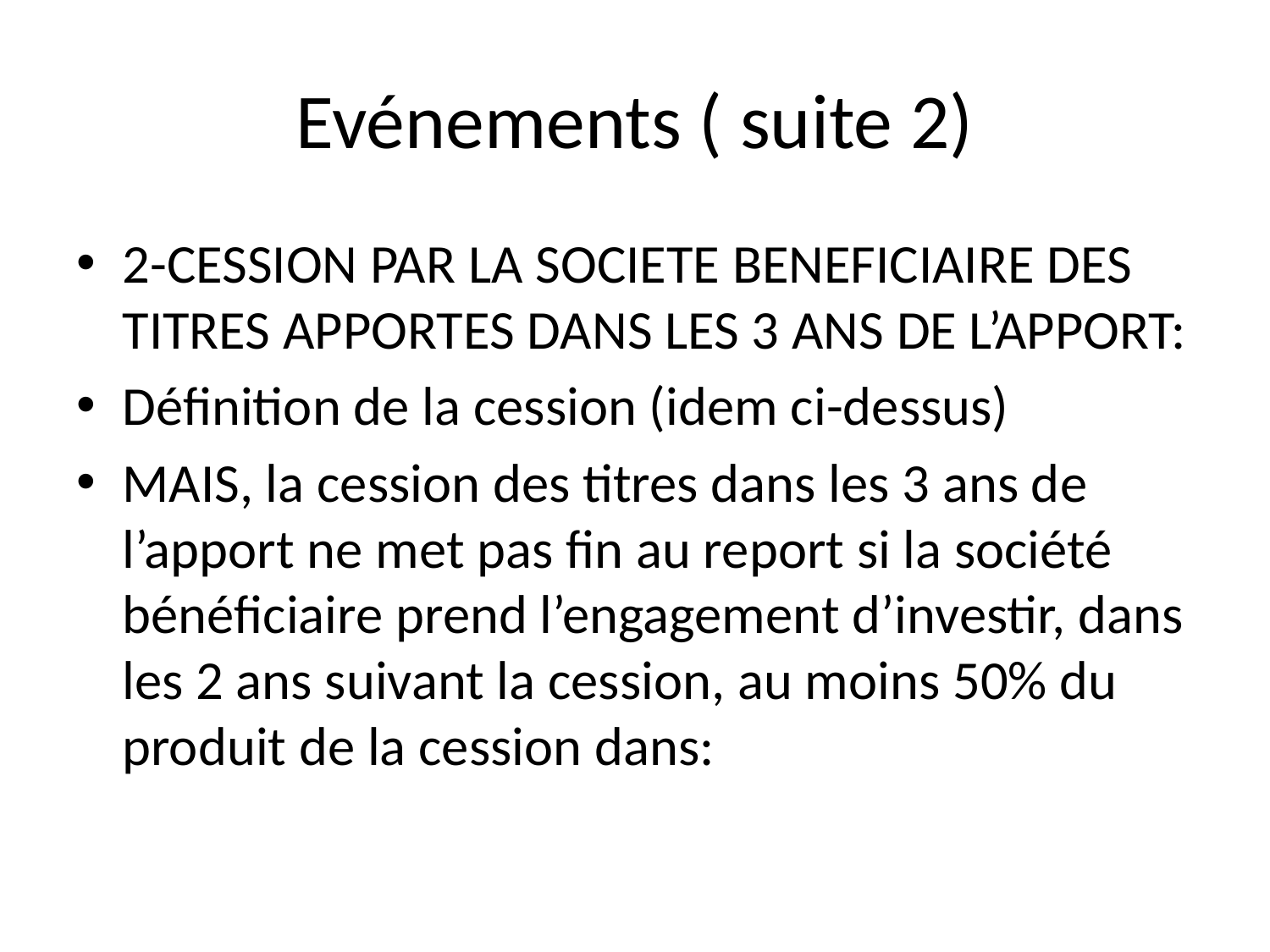

# Evénements ( suite 2)
2-CESSION PAR LA SOCIETE BENEFICIAIRE DES TITRES APPORTES DANS LES 3 ANS DE L’APPORT:
Définition de la cession (idem ci-dessus)
MAIS, la cession des titres dans les 3 ans de l’apport ne met pas fin au report si la société bénéficiaire prend l’engagement d’investir, dans les 2 ans suivant la cession, au moins 50% du produit de la cession dans: